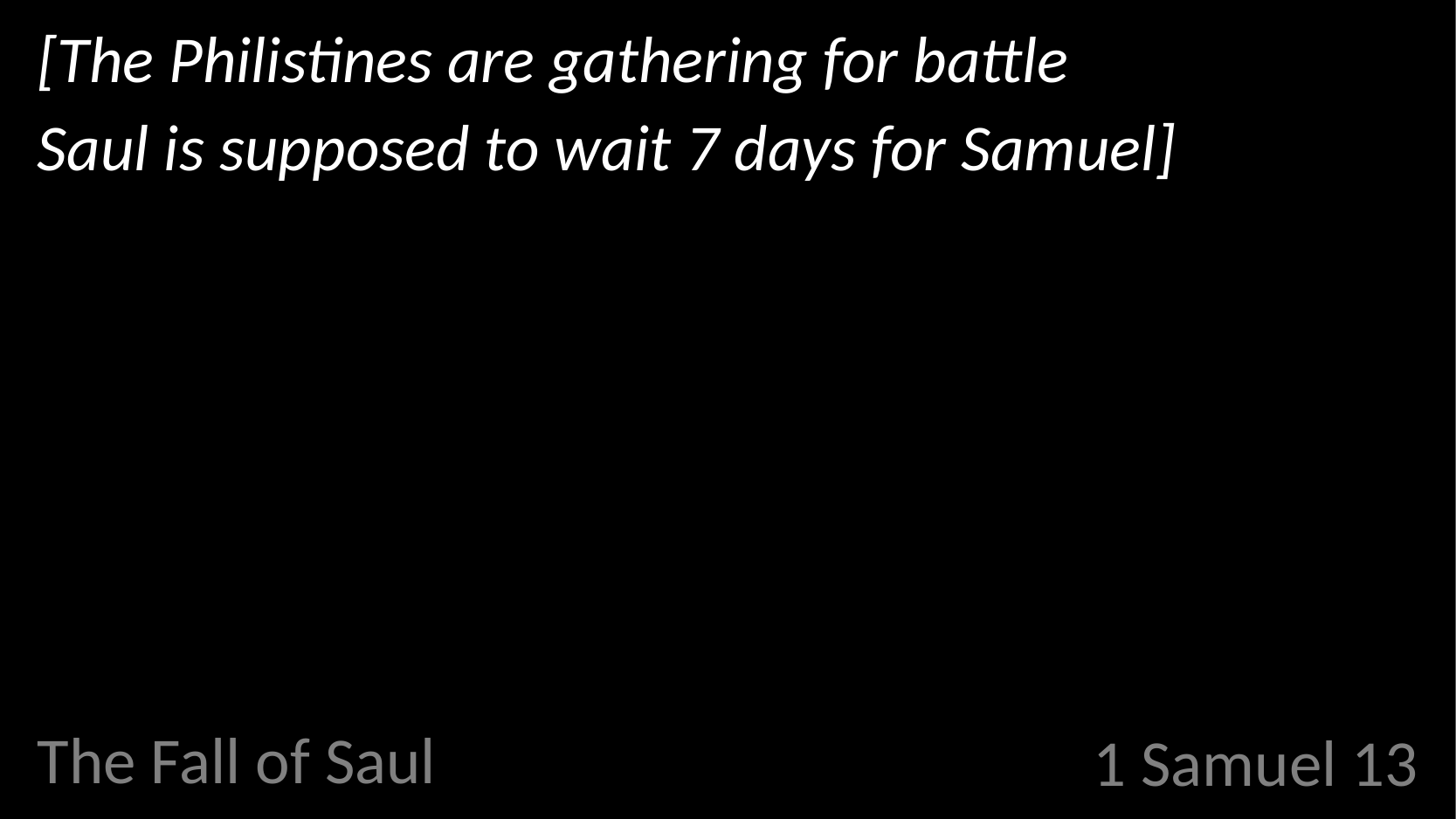

[The Philistines are gathering for battle
Saul is supposed to wait 7 days for Samuel]
The Fall of Saul
# 1 Samuel 13